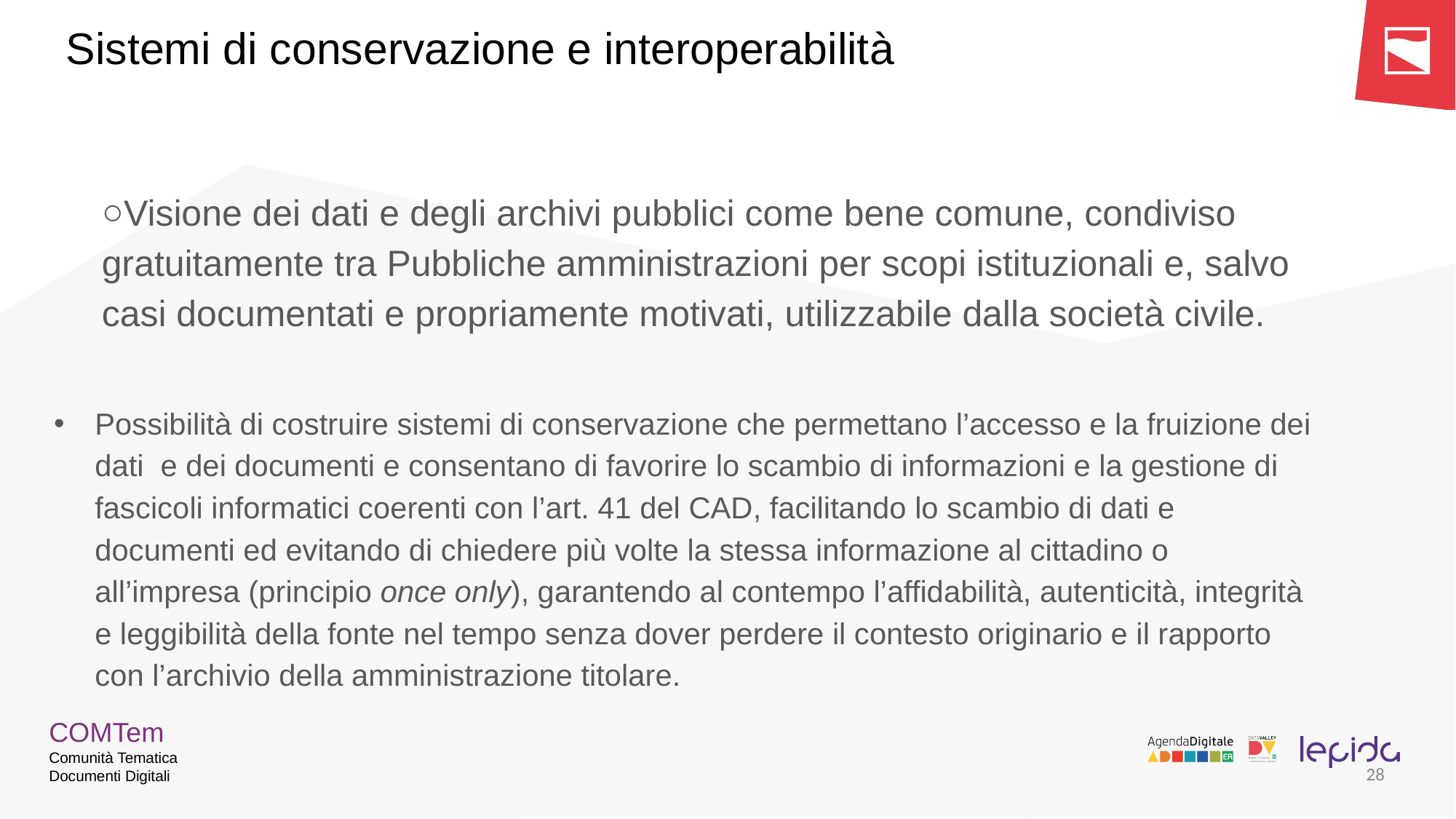

28
# Sistemi di conservazione e interoperabilità
Visione dei dati e degli archivi pubblici come bene comune, condiviso gratuitamente tra Pubbliche amministrazioni per scopi istituzionali e, salvo casi documentati e propriamente motivati, utilizzabile dalla società civile.

Possibilità di costruire sistemi di conservazione che permettano l’accesso e la fruizione dei dati  e dei documenti e consentano di favorire lo scambio di informazioni e la gestione di fascicoli informatici coerenti con l’art. 41 del CAD, facilitando lo scambio di dati e documenti ed evitando di chiedere più volte la stessa informazione al cittadino o all’impresa (principio once only), garantendo al contempo l’affidabilità, autenticità, integrità e leggibilità della fonte nel tempo senza dover perdere il contesto originario e il rapporto con l’archivio della amministrazione titolare.